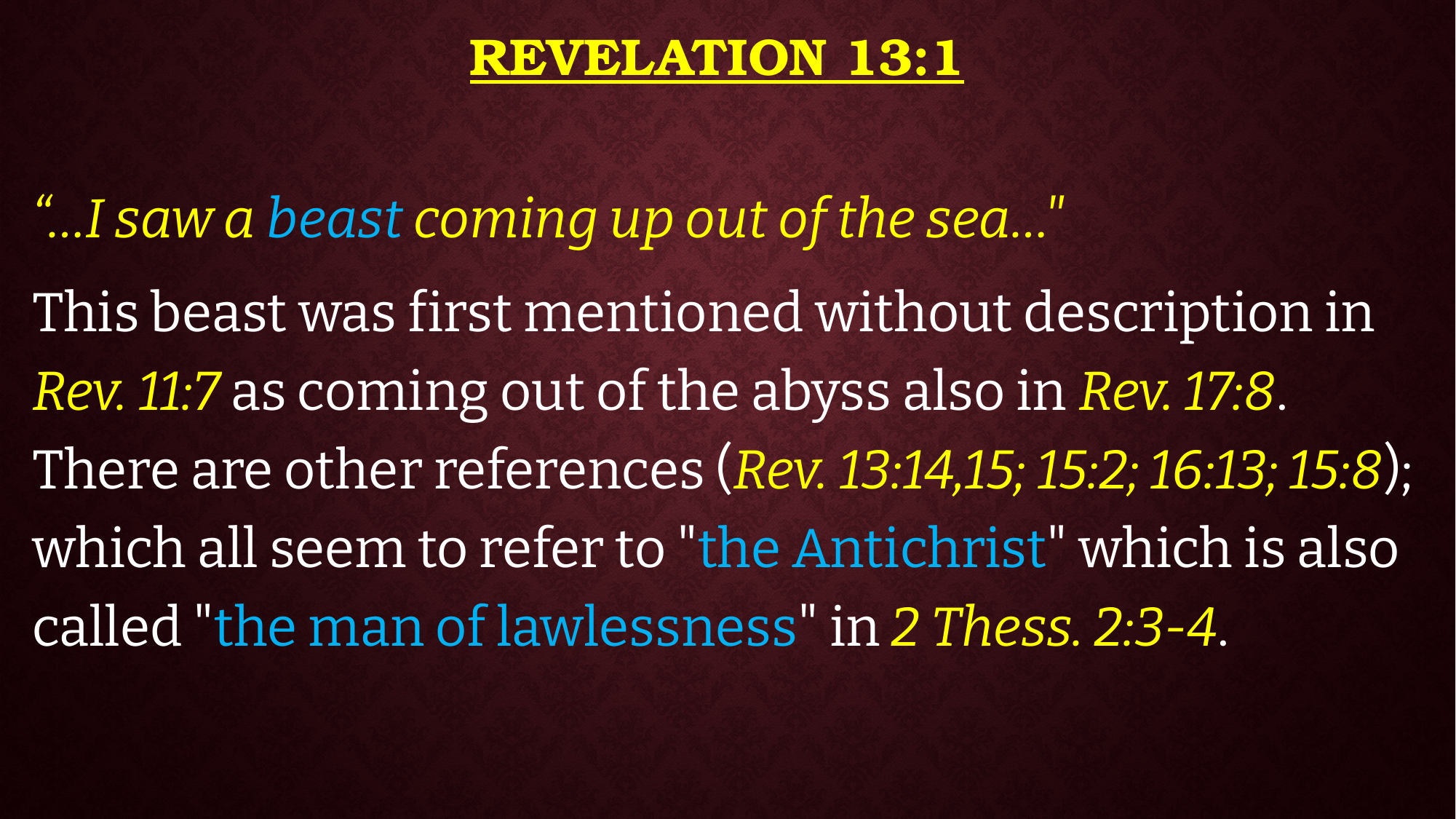

# Revelation 13:1
“…I saw a beast coming up out of the sea…"
This beast was first mentioned without description in Rev. 11:7 as coming out of the abyss also in Rev. 17:8. There are other references (Rev. 13:14,15; 15:2; 16:13; 15:8); which all seem to refer to "the Antichrist" which is also called "the man of lawlessness" in 2 Thess. 2:3-4.